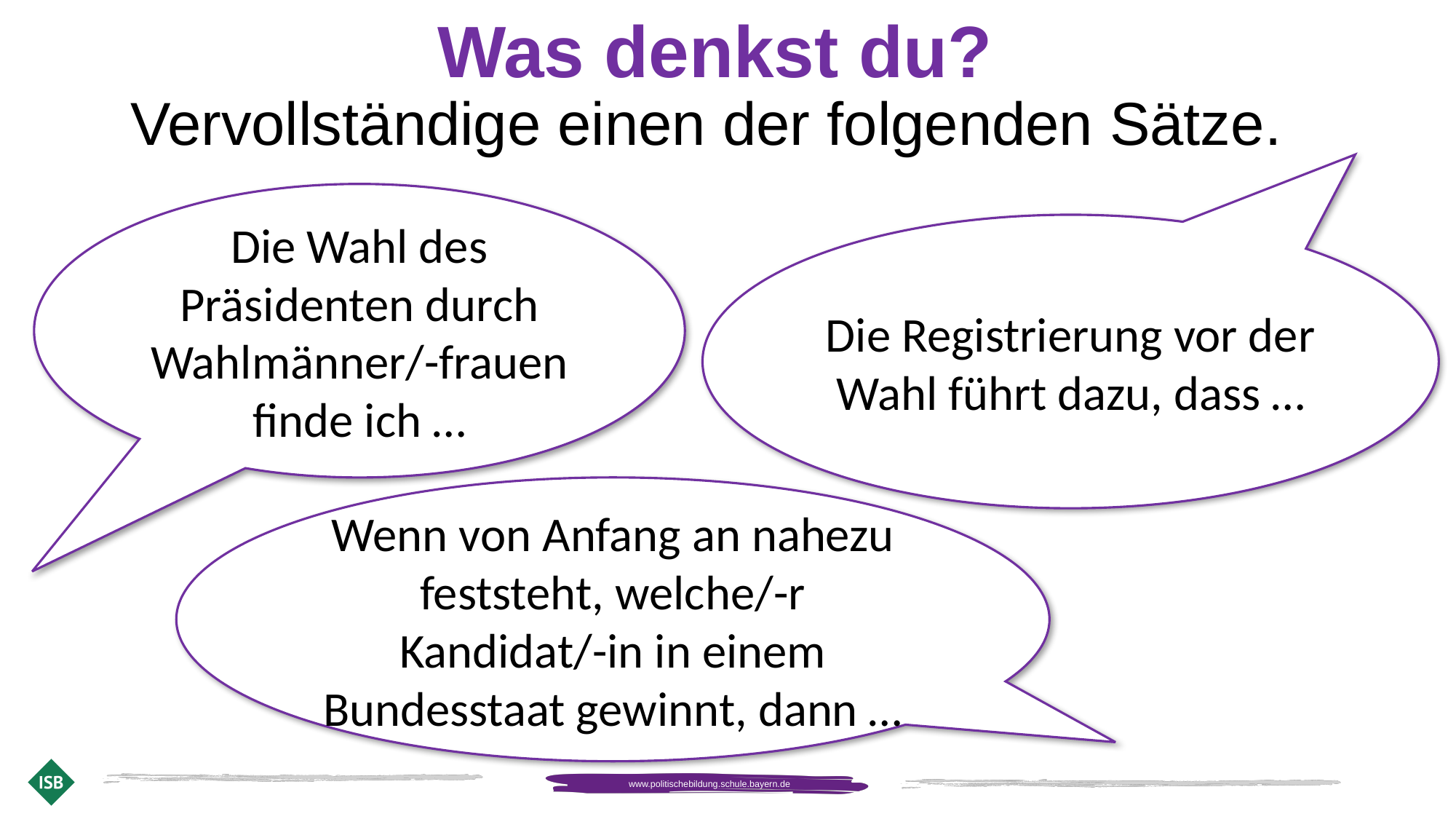

# Was denkst du? Vervollständige einen der folgenden Sätze.
Die Wahl des Präsidenten durch Wahlmänner/-frauen finde ich …
Die Registrierung vor der Wahl führt dazu, dass …
Wenn von Anfang an nahezu feststeht, welche/-r Kandidat/-in in einem Bundesstaat gewinnt, dann …